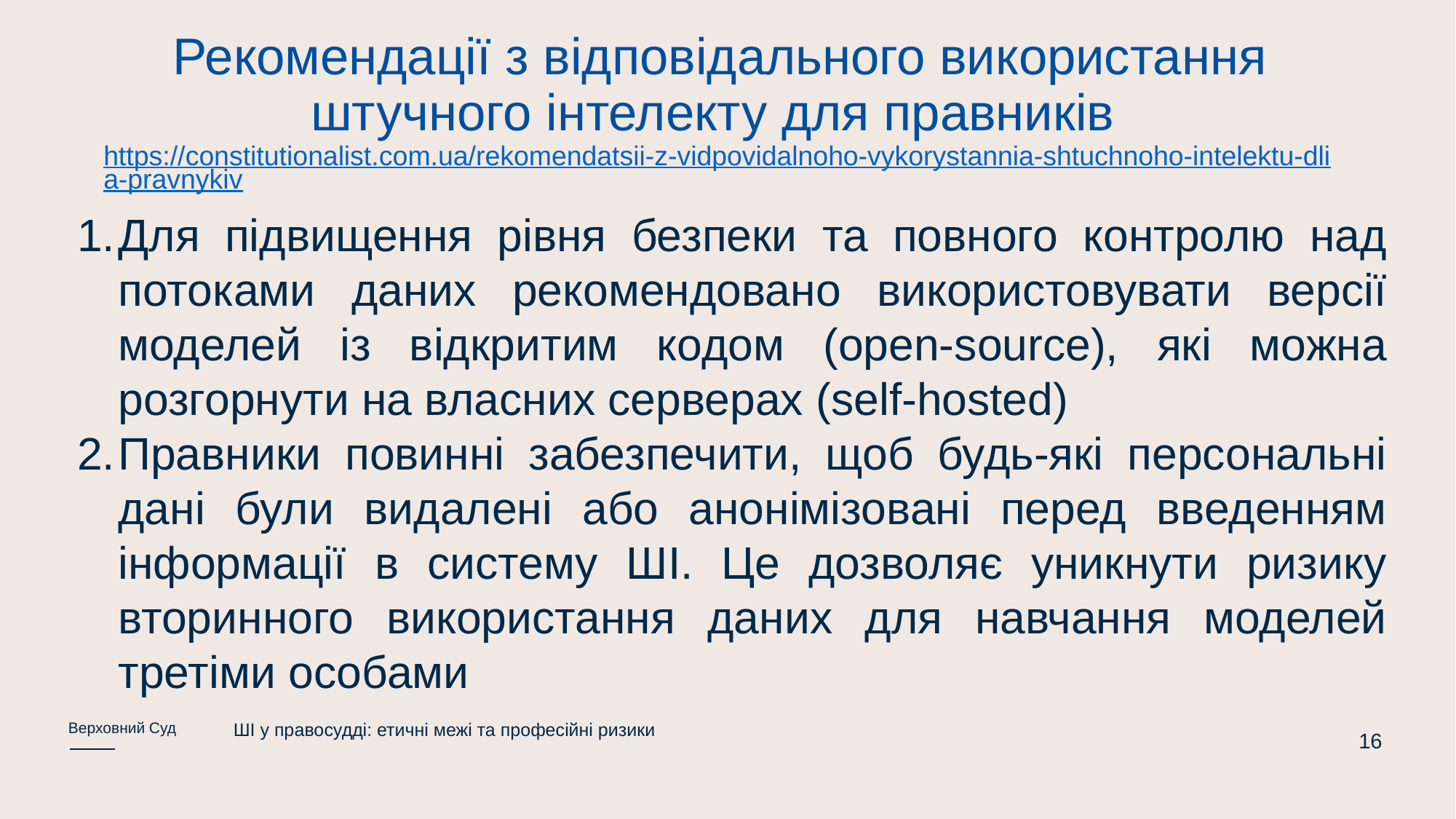

# Рекомендації з відповідального використання штучного інтелекту для правників https://constitutionalist.com.ua/rekomendatsii-z-vidpovidalnoho-vykorystannia-shtuchnoho-intelektu-dlia-pravnykiv
Для підвищення рівня безпеки та повного контролю над потоками даних рекомендовано використовувати версії моделей із відкритим кодом (open-source), які можна розгорнути на власних серверах (self-hosted)
Правники повинні забезпечити, щоб будь-які персональні дані були видалені або анонімізовані перед введенням інформації в систему ШІ. Це дозволяє уникнути ризику вторинного використання даних для навчання моделей третіми особами
ШІ у правосудді: етичні межі та професійні ризики
Верховний Суд
16